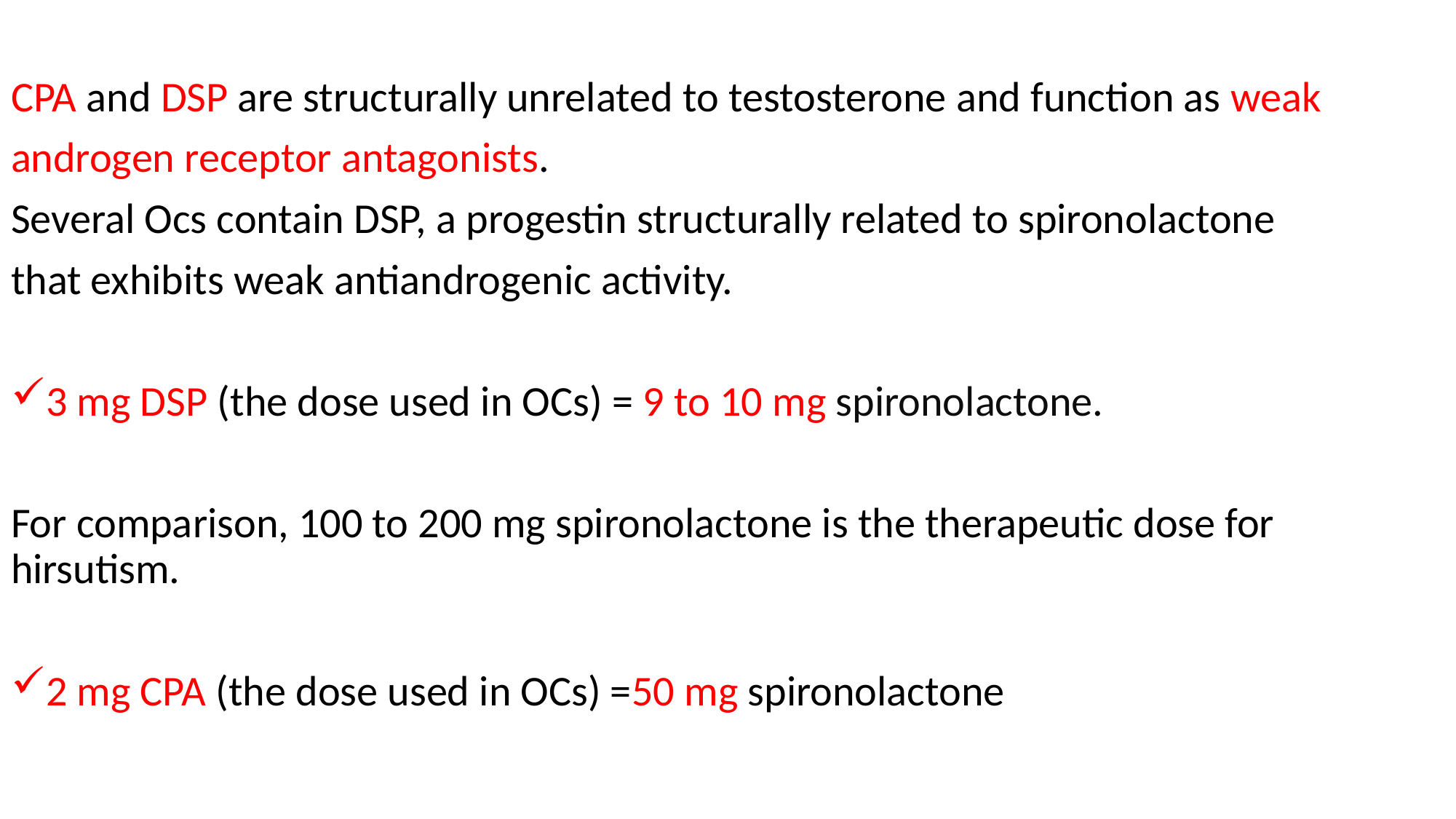

#
CPA and DSP are structurally unrelated to testosterone and function as weak
androgen receptor antagonists.
Several Ocs contain DSP, a progestin structurally related to spironolactone
that exhibits weak antiandrogenic activity.

3 mg DSP (the dose used in OCs) = 9 to 10 mg spironolactone.

For comparison, 100 to 200 mg spironolactone is the therapeutic dose for hirsutism.

2 mg CPA (the dose used in OCs) =50 mg spironolactone